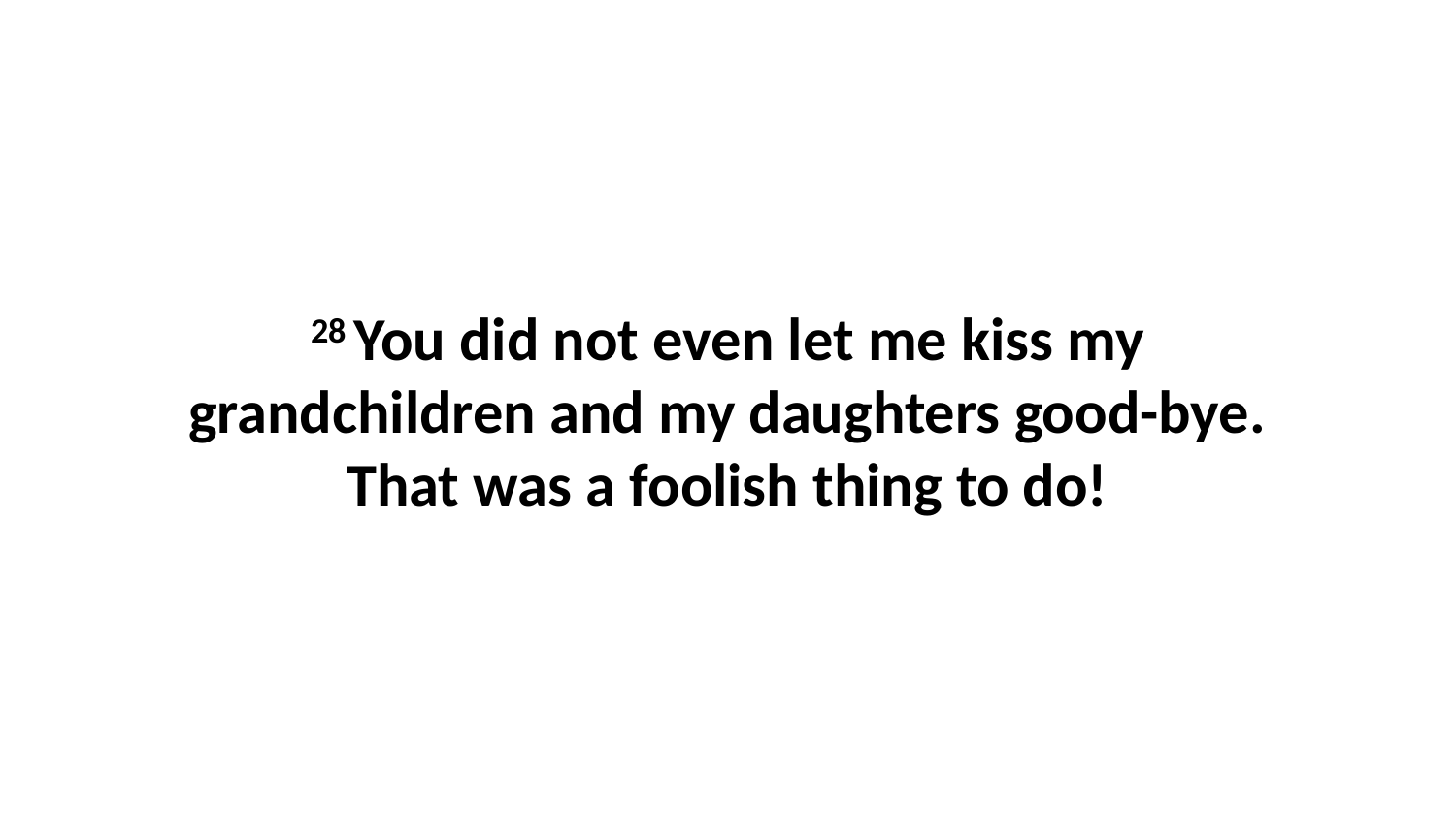

28 You did not even let me kiss my grandchildren and my daughters good-bye. That was a foolish thing to do!